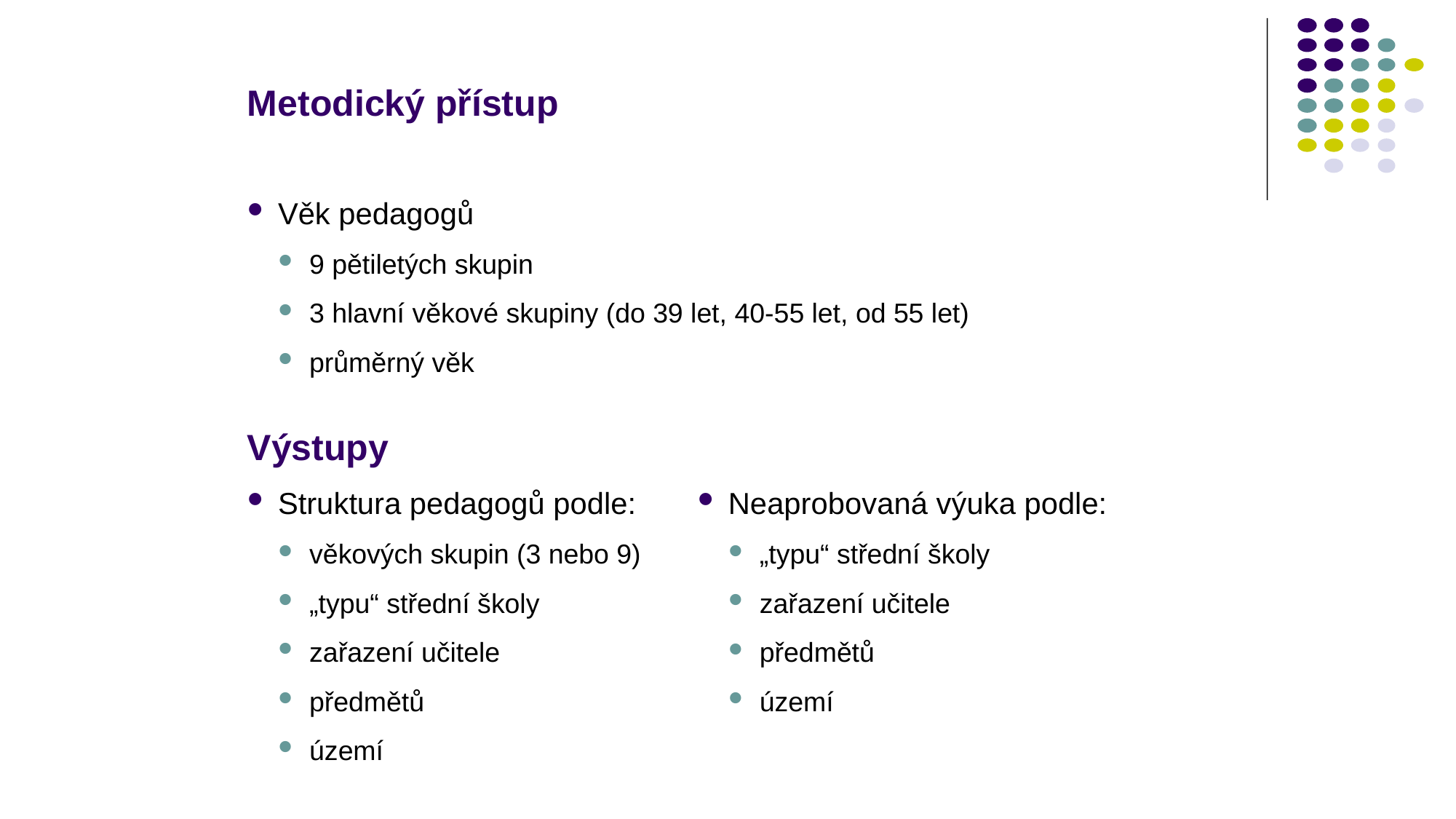

# Metodický přístup
Věk pedagogů
9 pětiletých skupin
3 hlavní věkové skupiny (do 39 let, 40-55 let, od 55 let)
průměrný věk

Výstupy
Neaprobovaná výuka podle:
„typu“ střední školy
zařazení učitele
předmětů
území

Struktura pedagogů podle:
věkových skupin (3 nebo 9)
„typu“ střední školy
zařazení učitele
předmětů
území